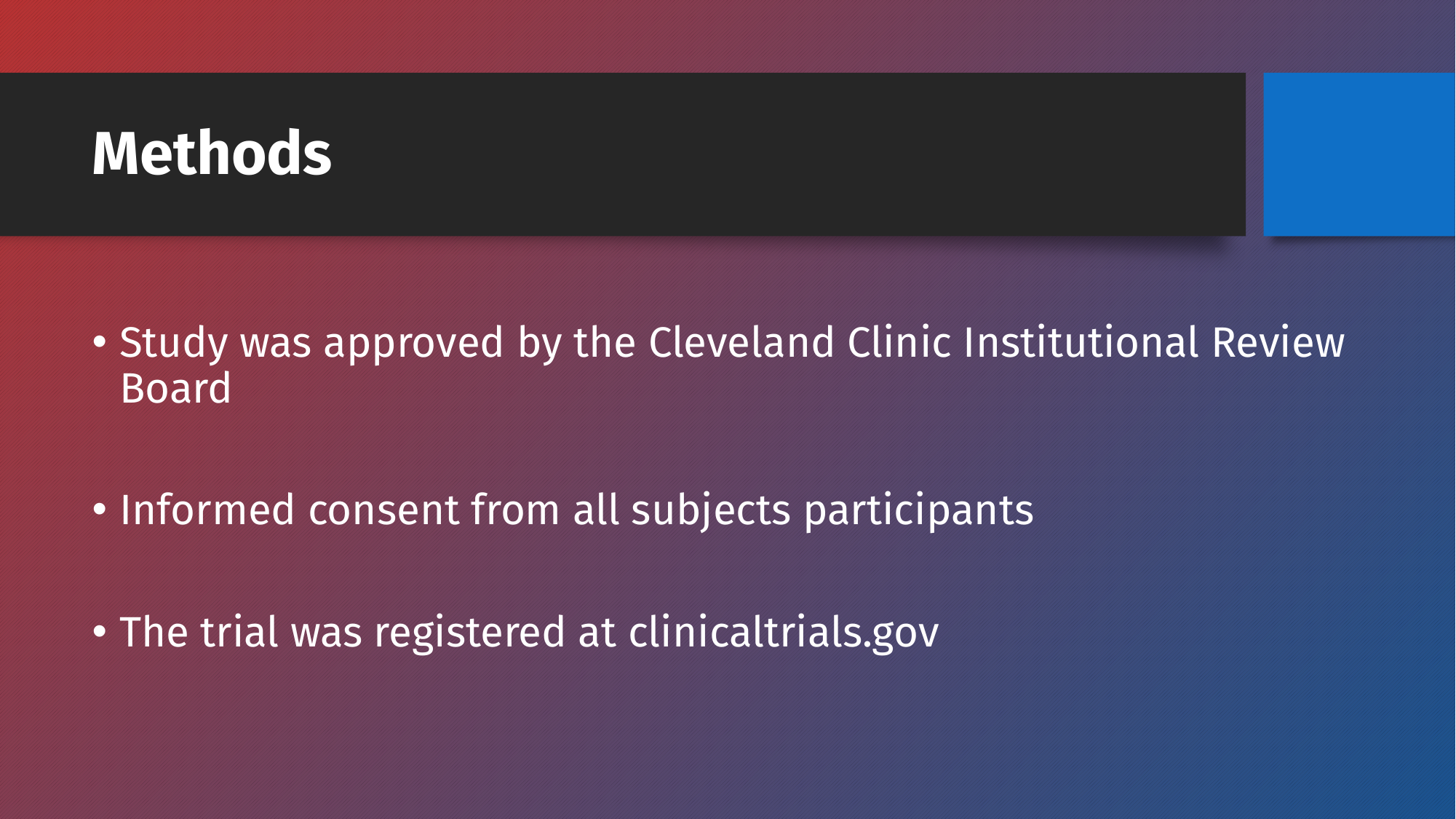

# Methods
Study was approved by the Cleveland Clinic Institutional Review Board

Informed consent from all subjects participants

The trial was registered at clinicaltrials.gov